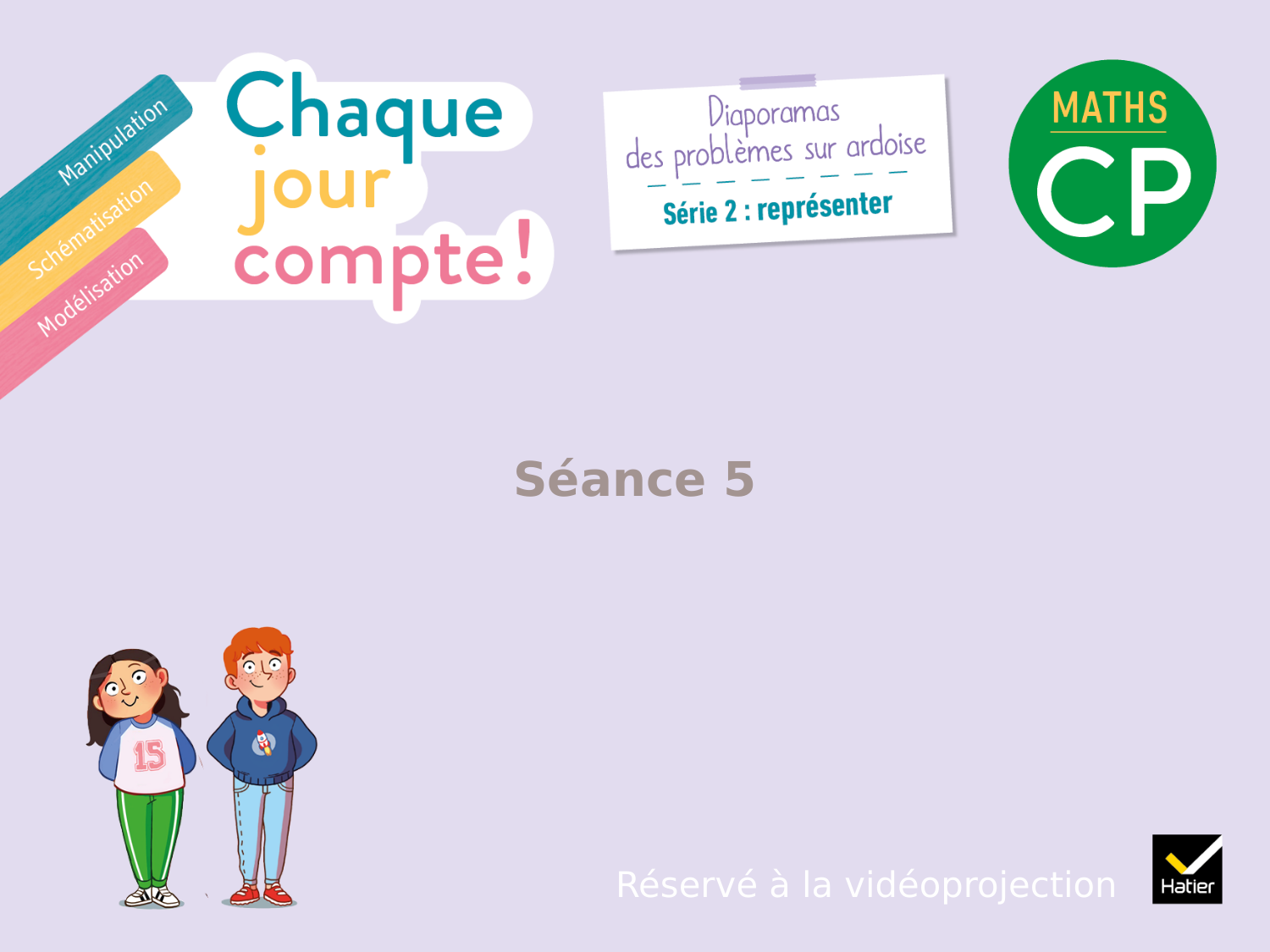

# Séance 5
Réservé à la vidéoprojection